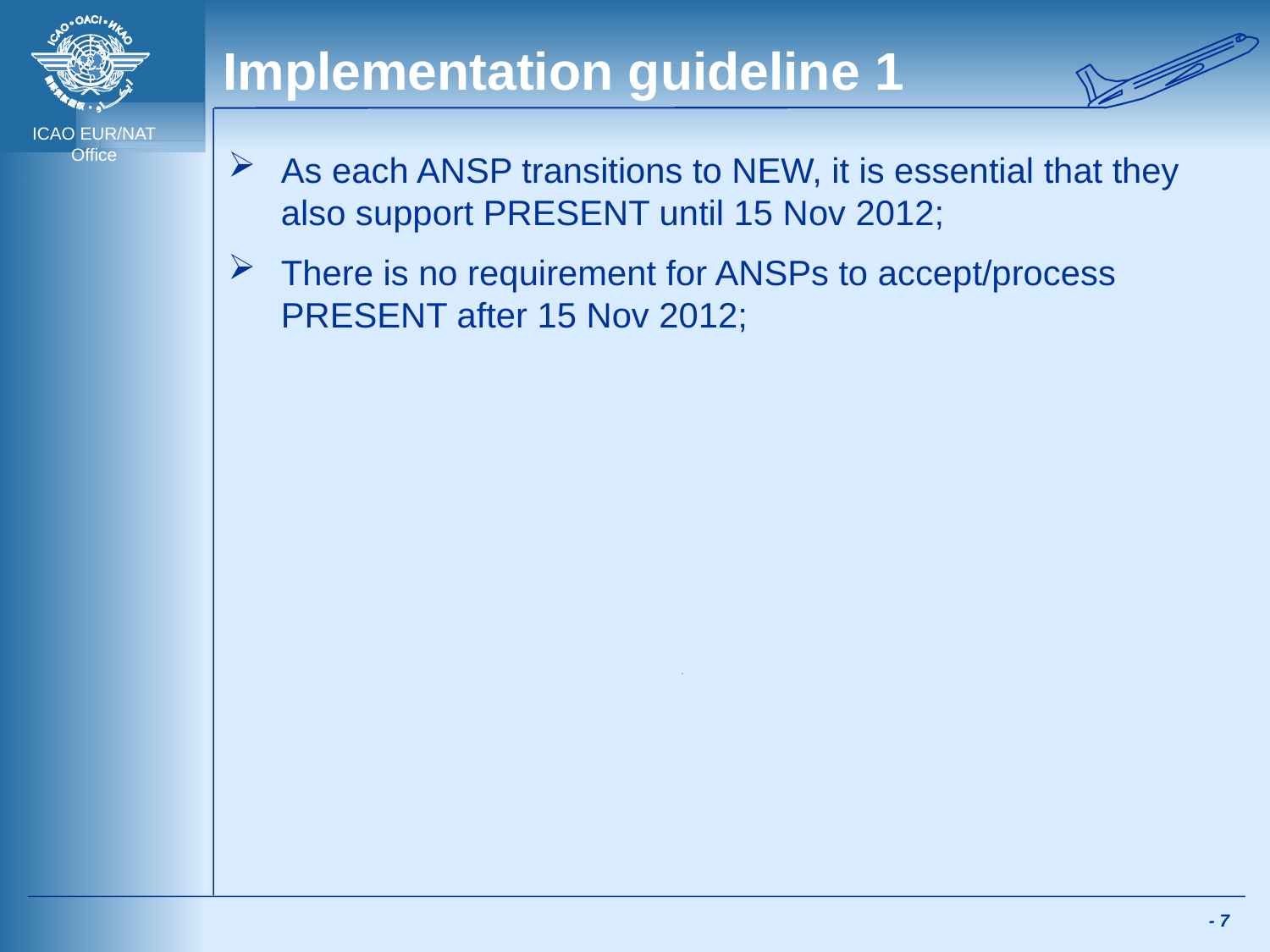

# Implementation guideline 1
As each ANSP transitions to NEW, it is essential that they also support PRESENT until 15 Nov 2012;
There is no requirement for ANSPs to accept/process PRESENT after 15 Nov 2012;
 - 7